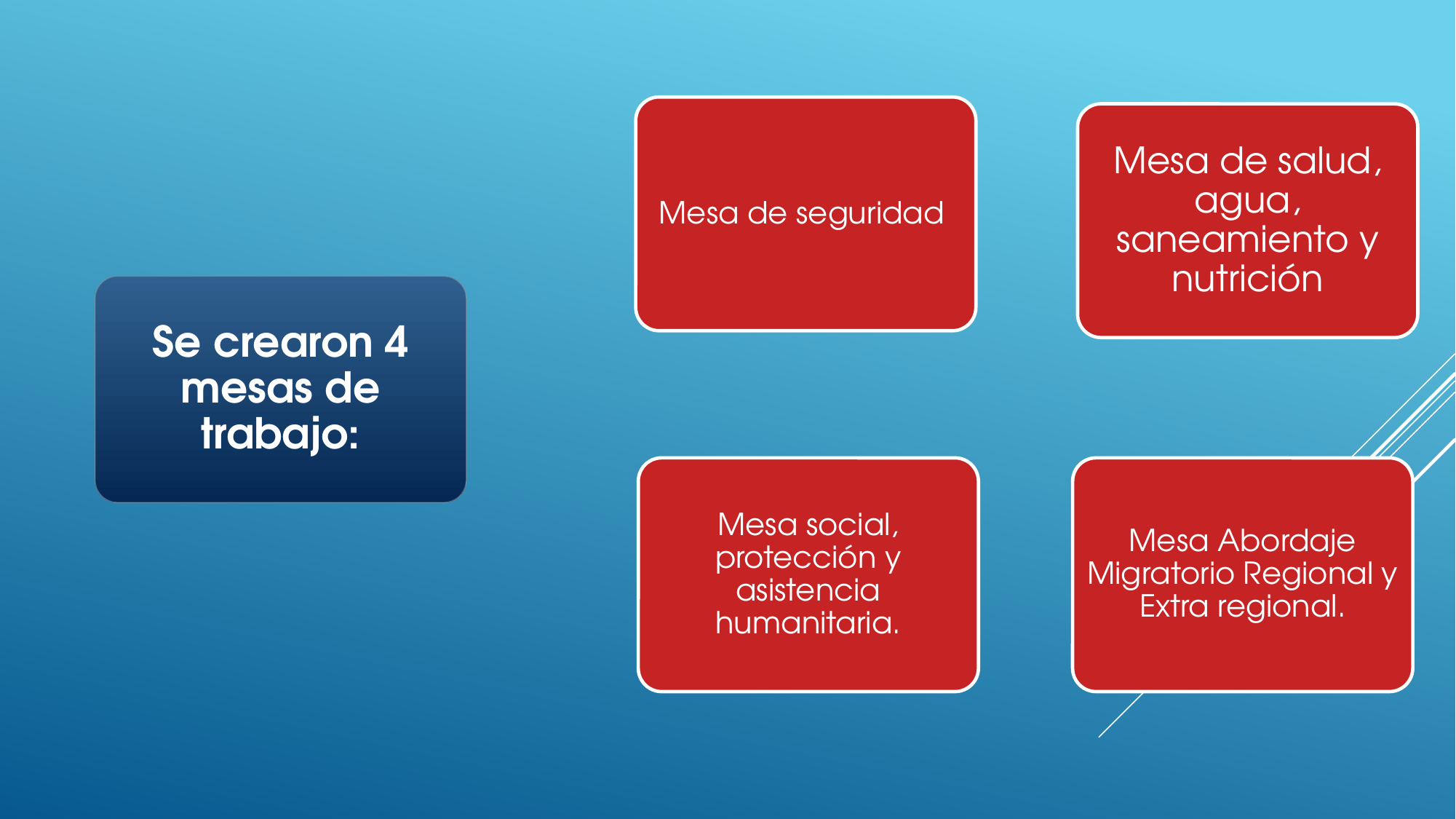

Mesa de seguridad

Mesa de salud, agua, saneamiento y nutrición

Se crearon 4 mesas de trabajo:

Mesa social, protección y asistencia humanitaria.

Mesa Abordaje Migratorio Regional y Extra regional.